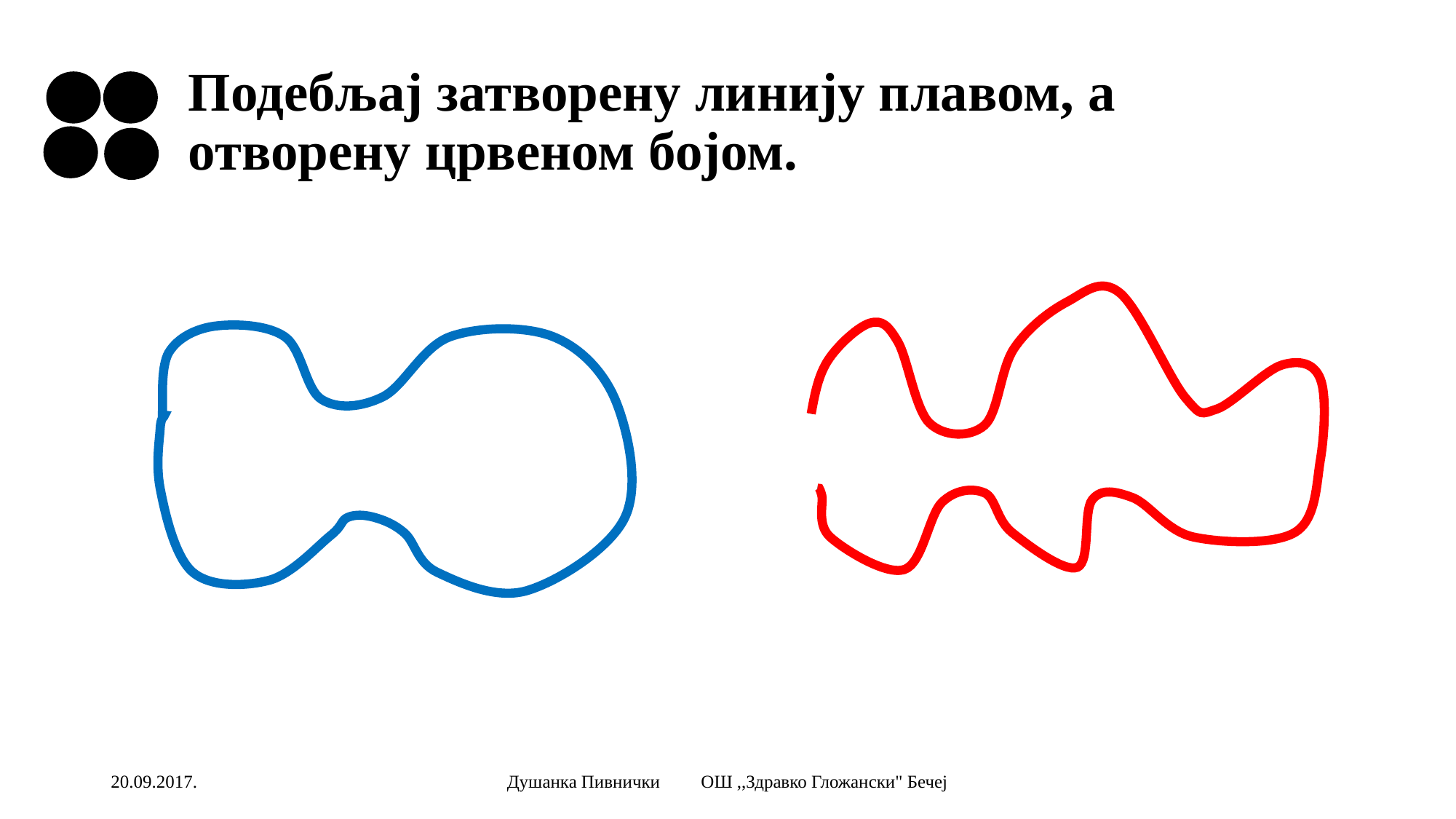

# Подебљај затворену линију плавом, а отворену црвеном бојом.

20.09.2017.
Душанка Пивнички         ОШ ,,Здравко Гложански" Бечеј